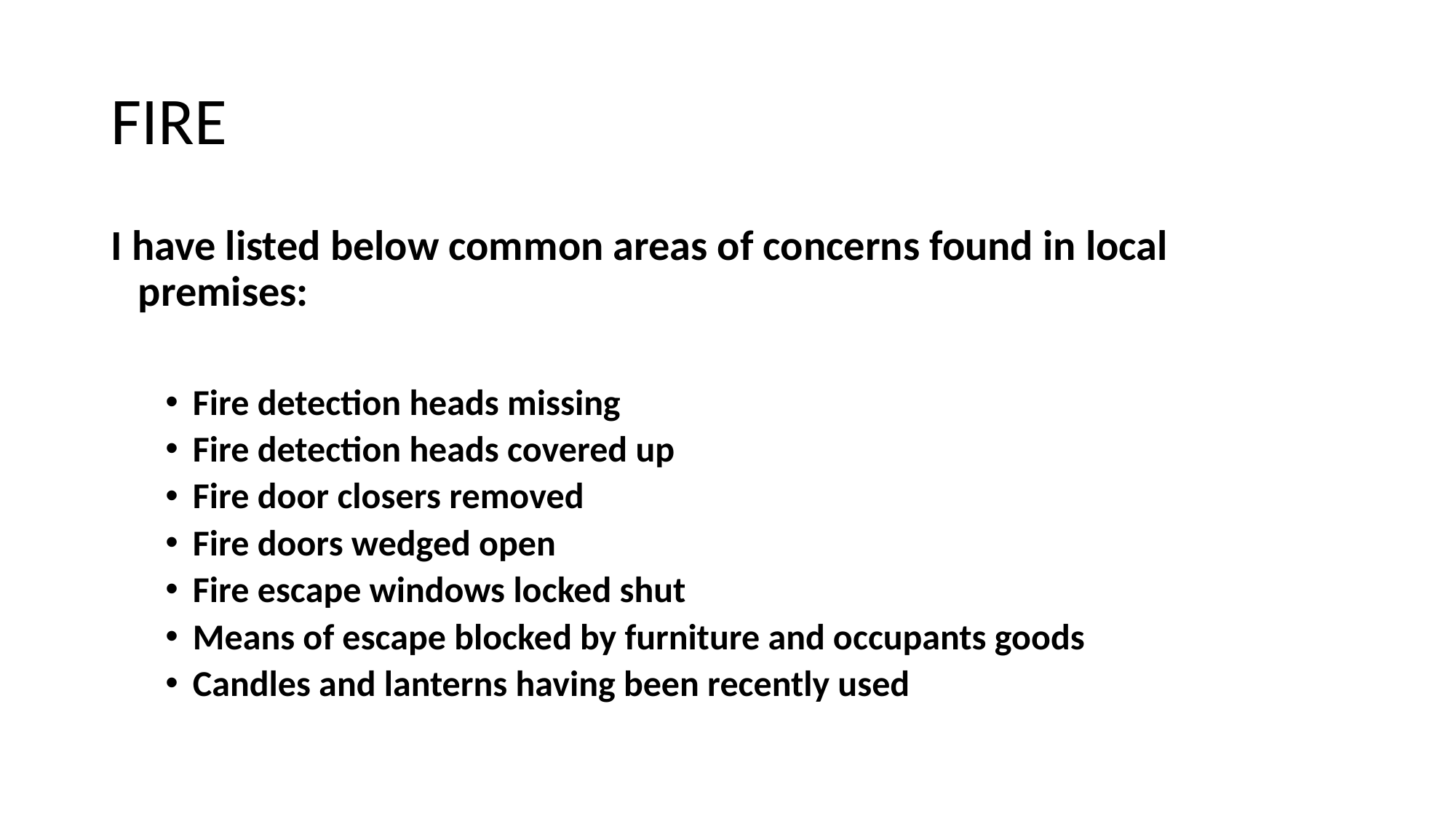

# FIRE
I have listed below common areas of concerns found in local premises:

Fire detection heads missing
Fire detection heads covered up
Fire door closers removed
Fire doors wedged open
Fire escape windows locked shut
Means of escape blocked by furniture and occupants goods
Candles and lanterns having been recently used